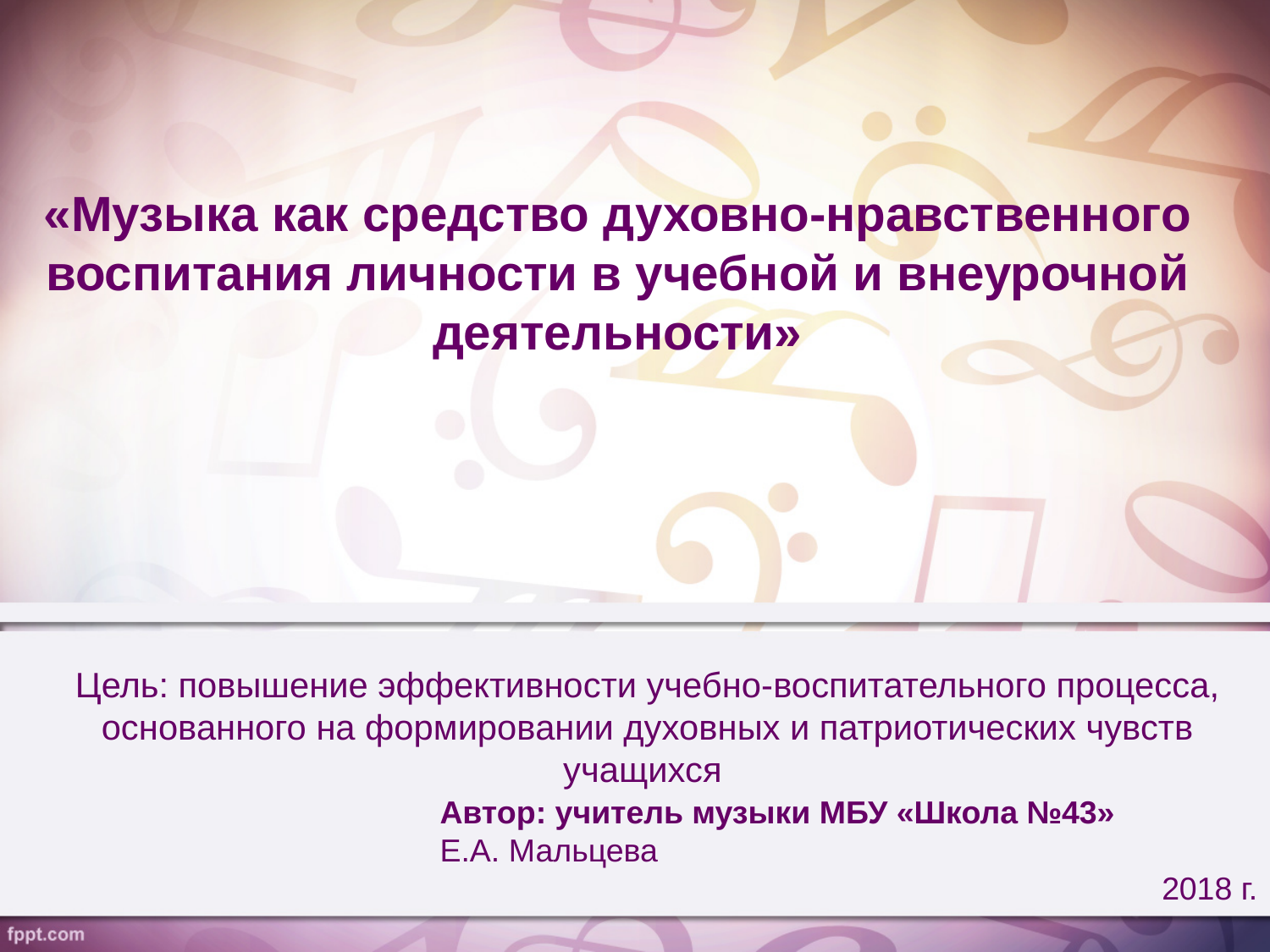

# «Музыка как средство духовно-нравственного воспитания личности в учебной и внеурочной деятельности»

Цель: повышение эффективности учебно-воспитательного процесса, основанного на формировании духовных и патриотических чувств учащихся
Автор: учитель музыки МБУ «Школа №43»
Е.А. Мальцева
2018 г.